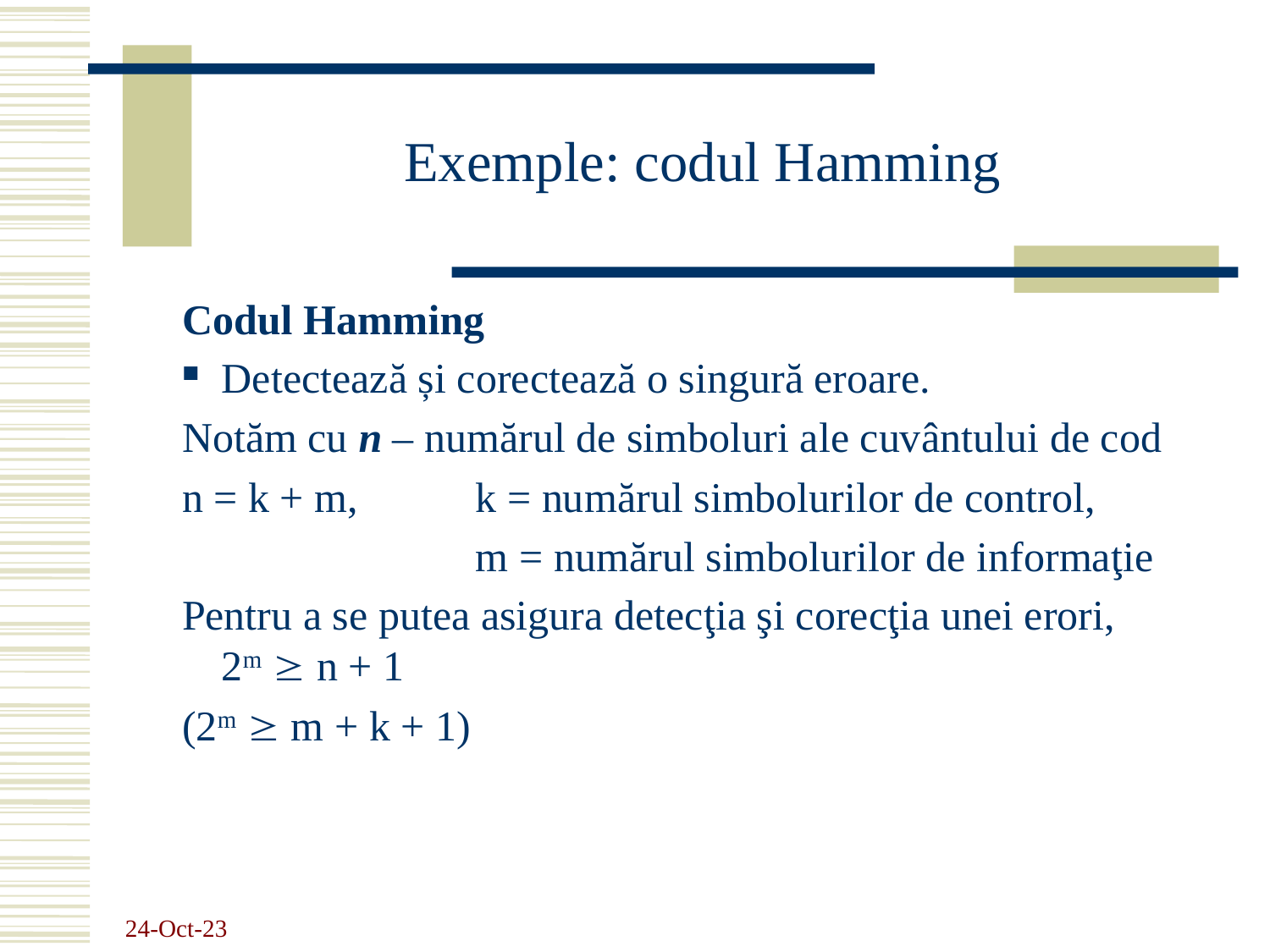

# Exemple: codul Hamming
Codul Hamming
Detectează și corectează o singură eroare.
Notăm cu n – numărul de simboluri ale cuvântului de cod
n = k + m, 	k = numărul simbolurilor de control,
			m = numărul simbolurilor de informaţie
Pentru a se putea asigura detecţia şi corecţia unei erori, 2m ≥ n + 1
(2m ≥ m + k + 1)
24-Oct-23